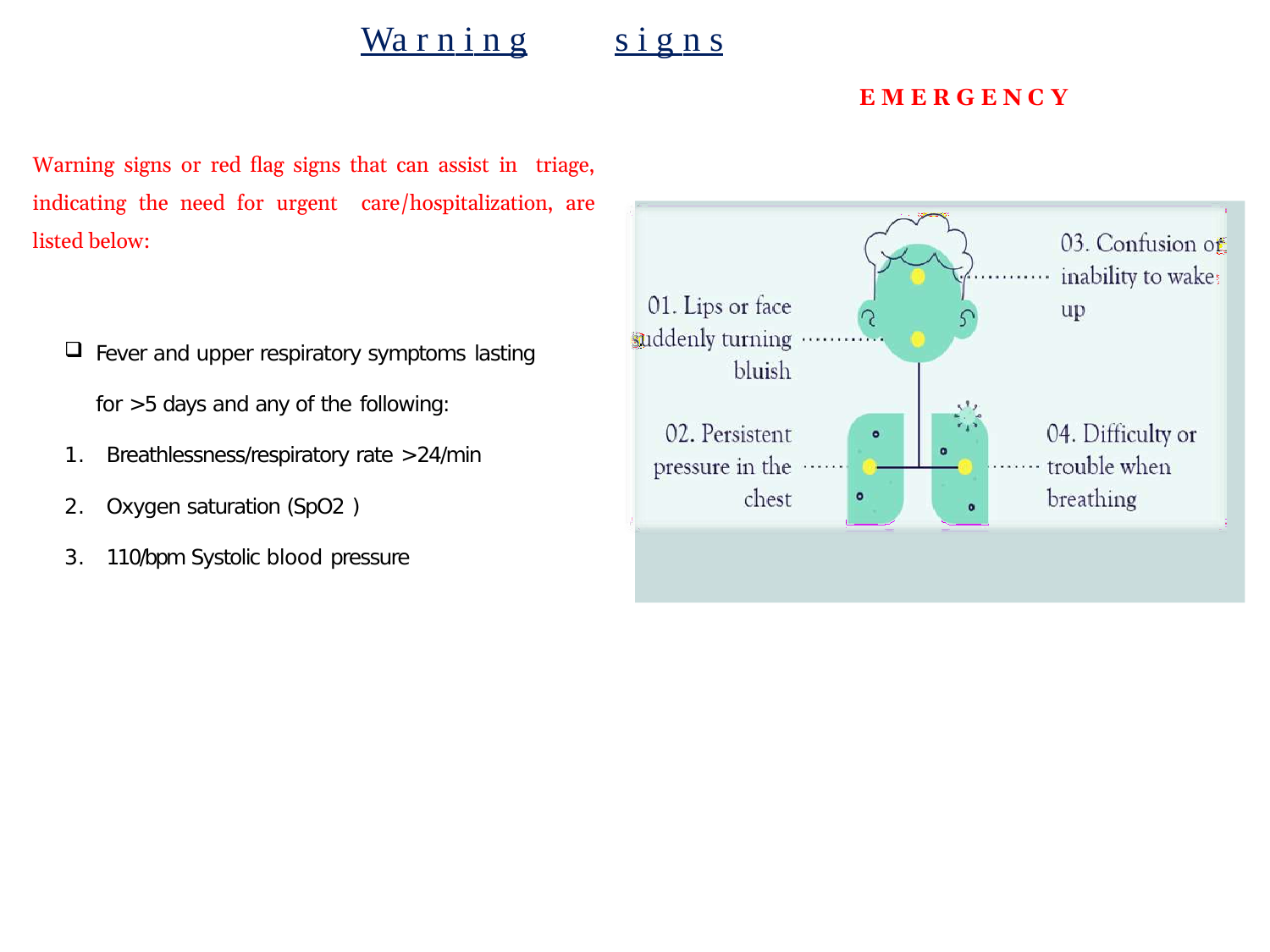

Wa r n i n g	s i g n s
E M E R G E N C Y
Warning signs or red flag signs that can assist in  triage, indicating the need for urgent  care/hospitalization, are listed below:

Fever and upper respiratory symptoms lasting

for >5 days and any of the following:

Breathlessness/respiratory rate >24/min

Oxygen saturation (SpO2 )

110/bpm Systolic blood pressure